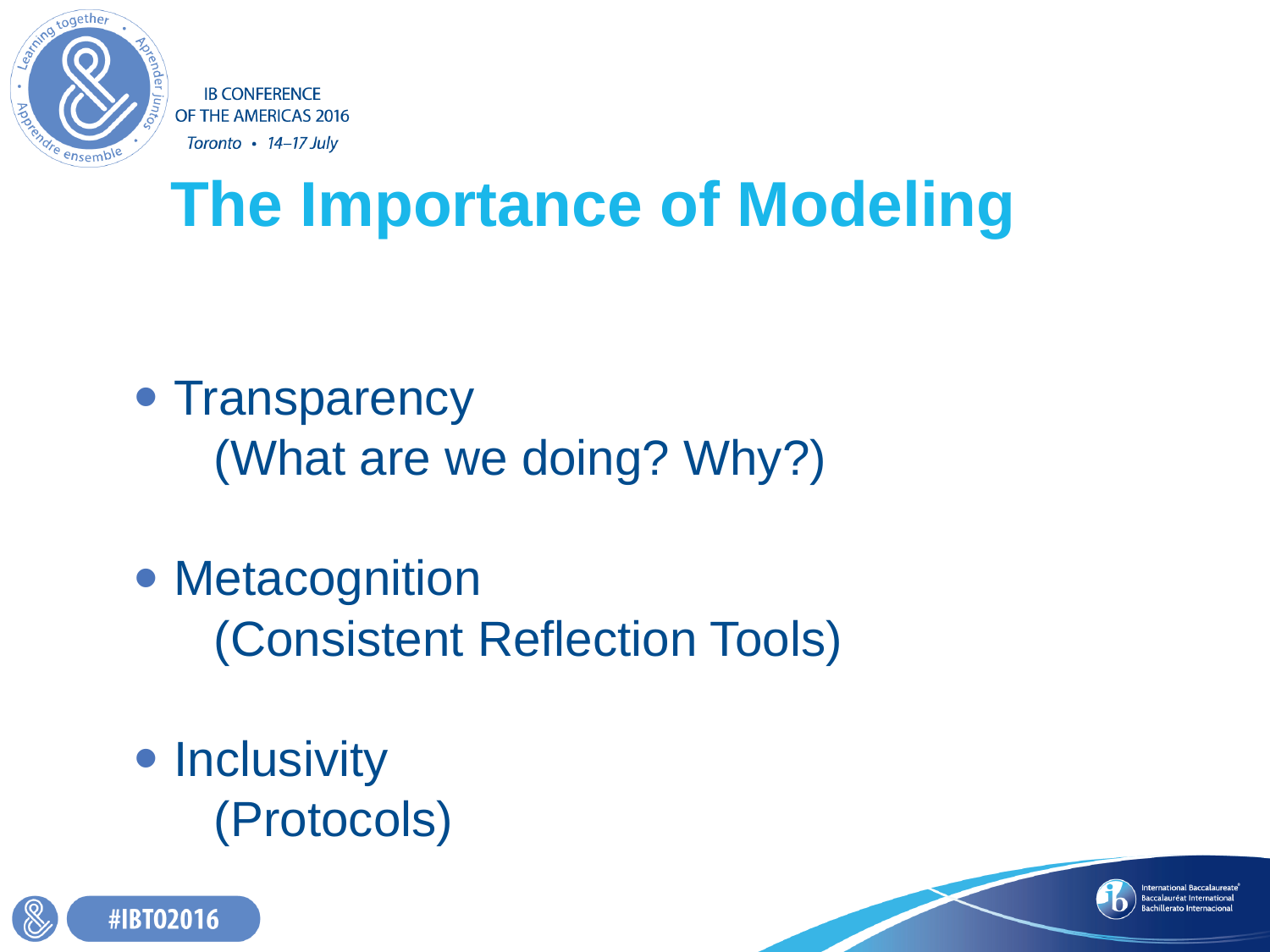

# The Importance of Modeling

Transparency
	(What are we doing? Why?)

Metacognition
(Consistent Reflection Tools)

Inclusivity
	(Protocols)